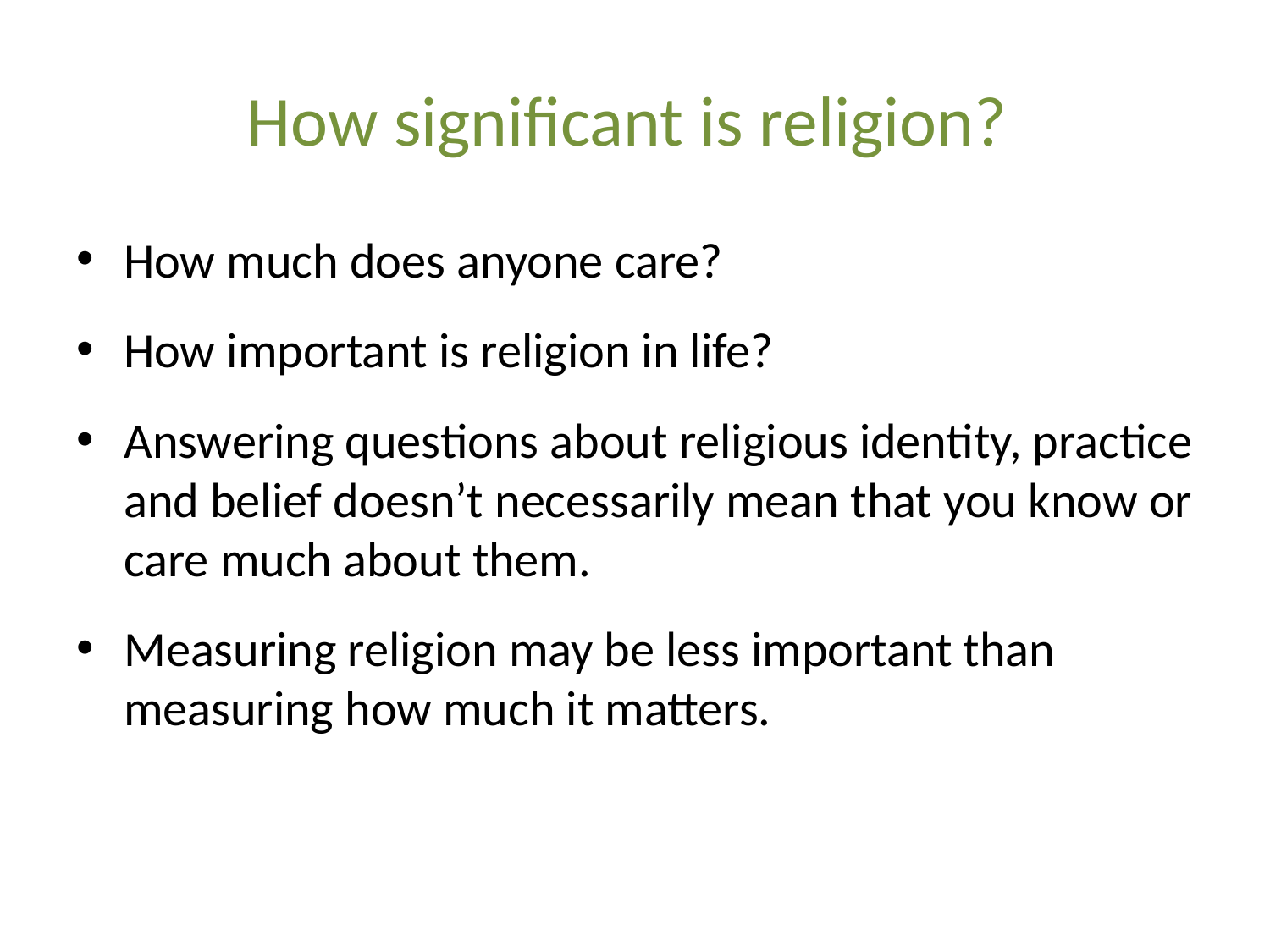

# How significant is religion?
How much does anyone care?
How important is religion in life?
Answering questions about religious identity, practice and belief doesn’t necessarily mean that you know or care much about them.
Measuring religion may be less important than measuring how much it matters.